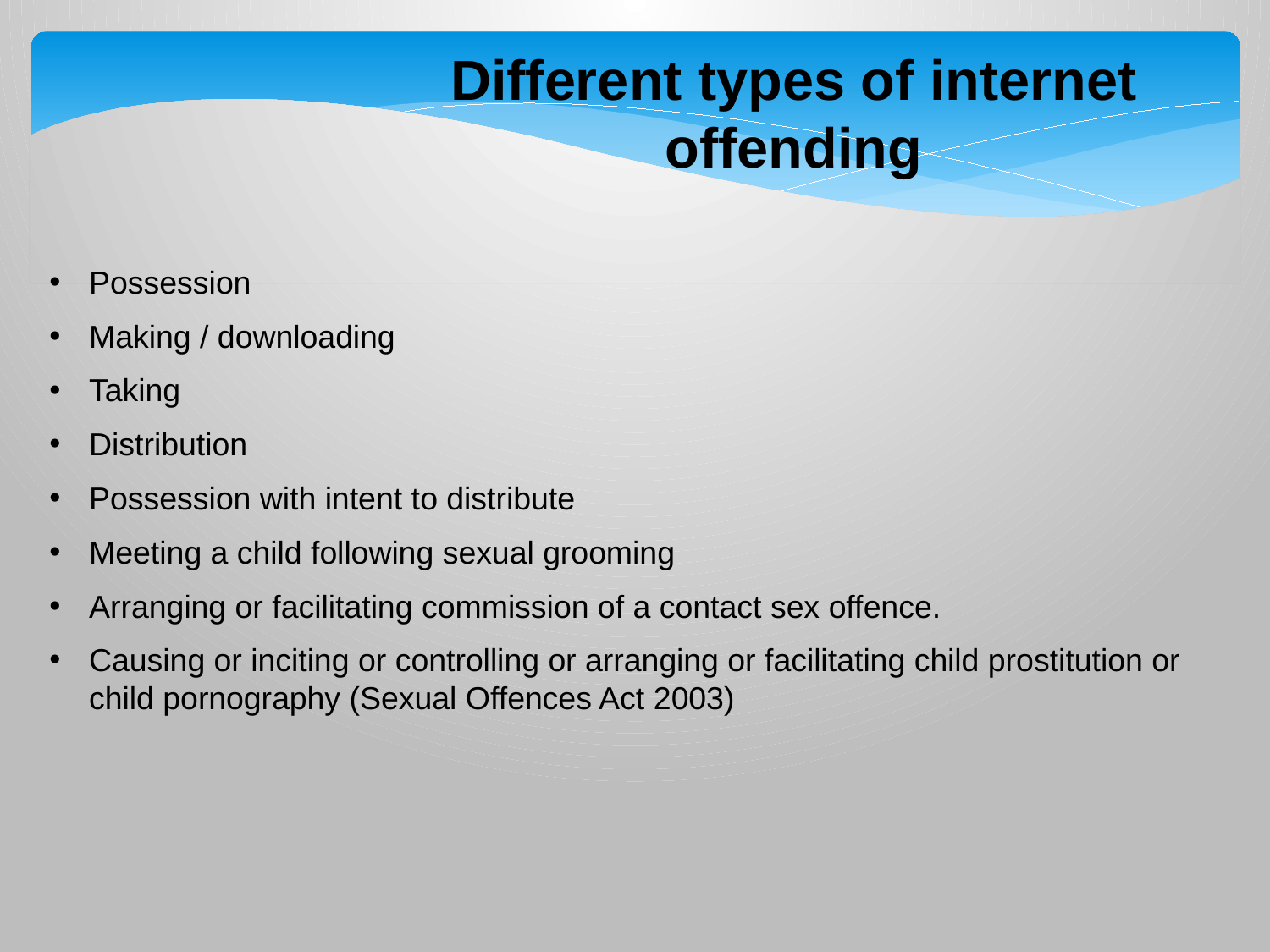

Different types of internet offending
Possession
Making / downloading
Taking
Distribution
Possession with intent to distribute
Meeting a child following sexual grooming
Arranging or facilitating commission of a contact sex offence.
Causing or inciting or controlling or arranging or facilitating child prostitution or child pornography (Sexual Offences Act 2003)